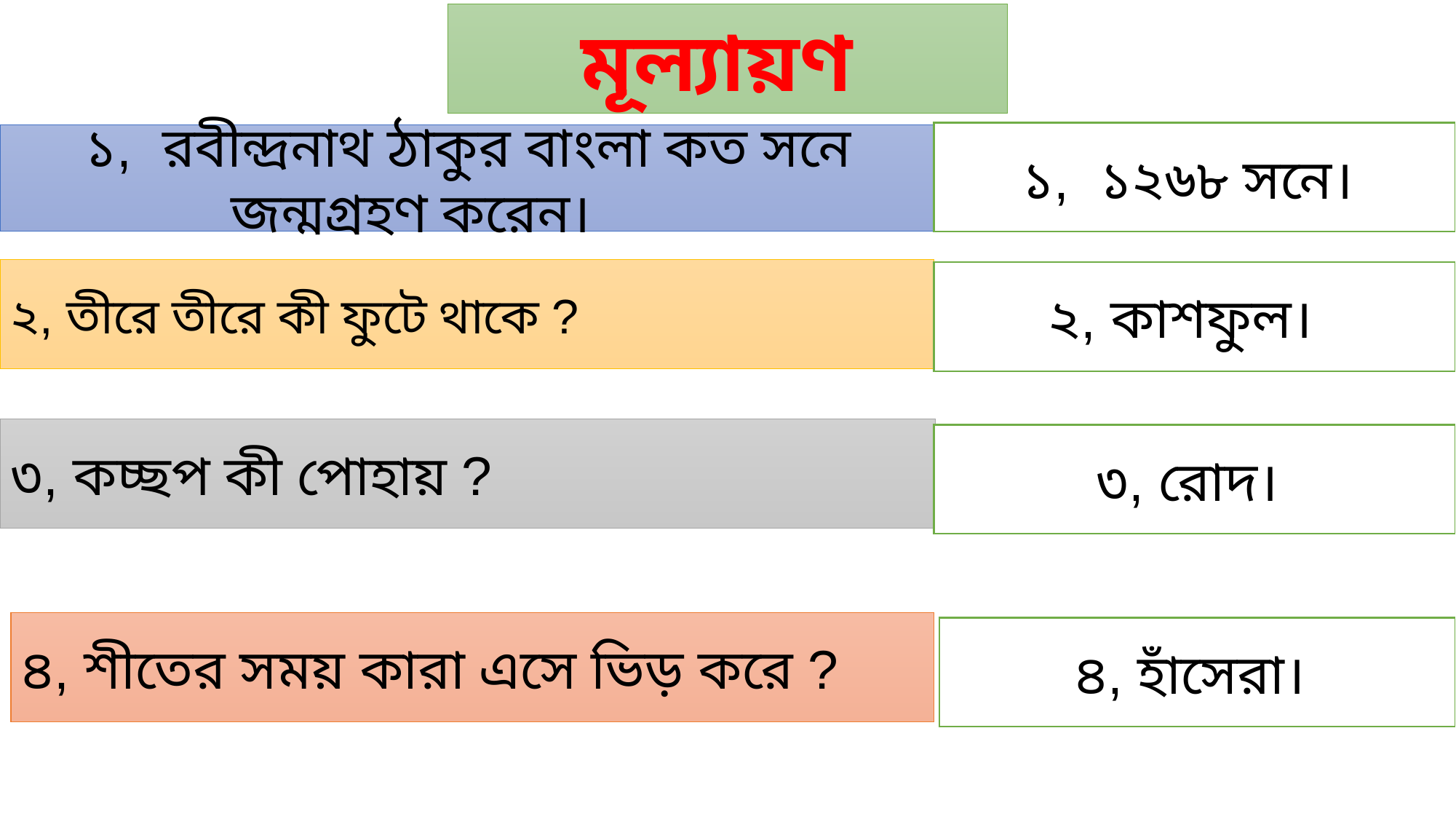

মূল্যায়ণ
১,  ১২৬৮ সনে।
১,  রবীন্দ্রনাথ ঠাকুর বাংলা কত সনে জন্মগ্রহণ করেন।
২, তীরে তীরে কী ফুটে থাকে ?
২, কাশফুল।
৩, কচ্ছপ কী পোহায় ?
৩, রোদ।
৪, শীতের সময় কারা এসে ভিড় করে ?
৪, হাঁসেরা।